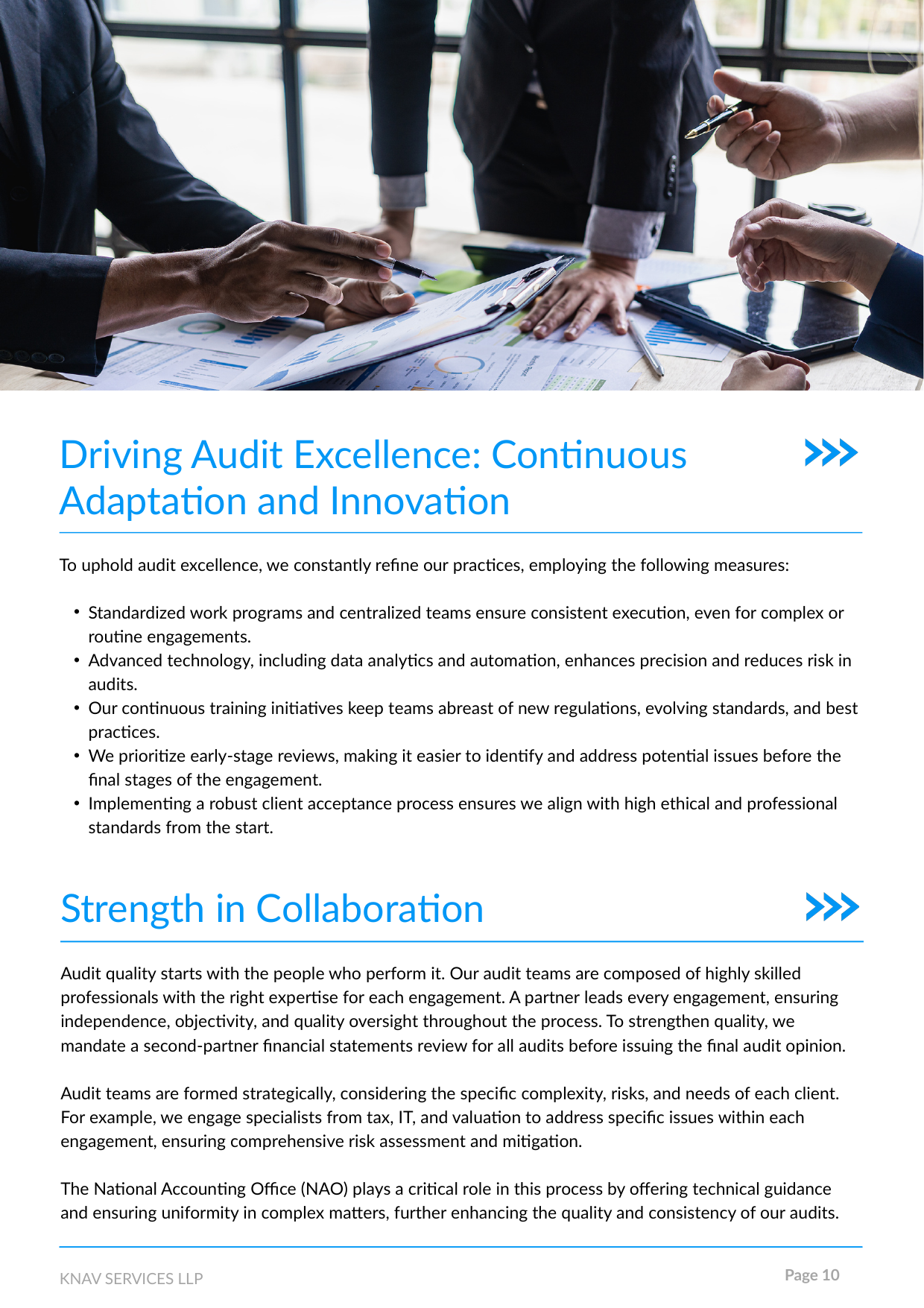

Driving Audit Excellence: Continuous Adaptation and Innovation

To uphold audit excellence, we constantly refine our practices, employing the following measures:

Standardized work programs and centralized teams ensure consistent execution, even for complex or routine engagements.
Advanced technology, including data analytics and automation, enhances precision and reduces risk in audits.
Our continuous training initiatives keep teams abreast of new regulations, evolving standards, and best practices.
We prioritize early-stage reviews, making it easier to identify and address potential issues before the final stages of the engagement.
Implementing a robust client acceptance process ensures we align with high ethical and professional standards from the start.
Strength in Collaboration

Audit quality starts with the people who perform it. Our audit teams are composed of highly skilled professionals with the right expertise for each engagement. A partner leads every engagement, ensuring independence, objectivity, and quality oversight throughout the process. To strengthen quality, we mandate a second-partner financial statements review for all audits before issuing the final audit opinion.

Audit teams are formed strategically, considering the specific complexity, risks, and needs of each client. For example, we engage specialists from tax, IT, and valuation to address specific issues within each engagement, ensuring comprehensive risk assessment and mitigation.

The National Accounting Office (NAO) plays a critical role in this process by offering technical guidance and ensuring uniformity in complex matters, further enhancing the quality and consistency of our audits.

Page 10
KNAV SERVICES LLP